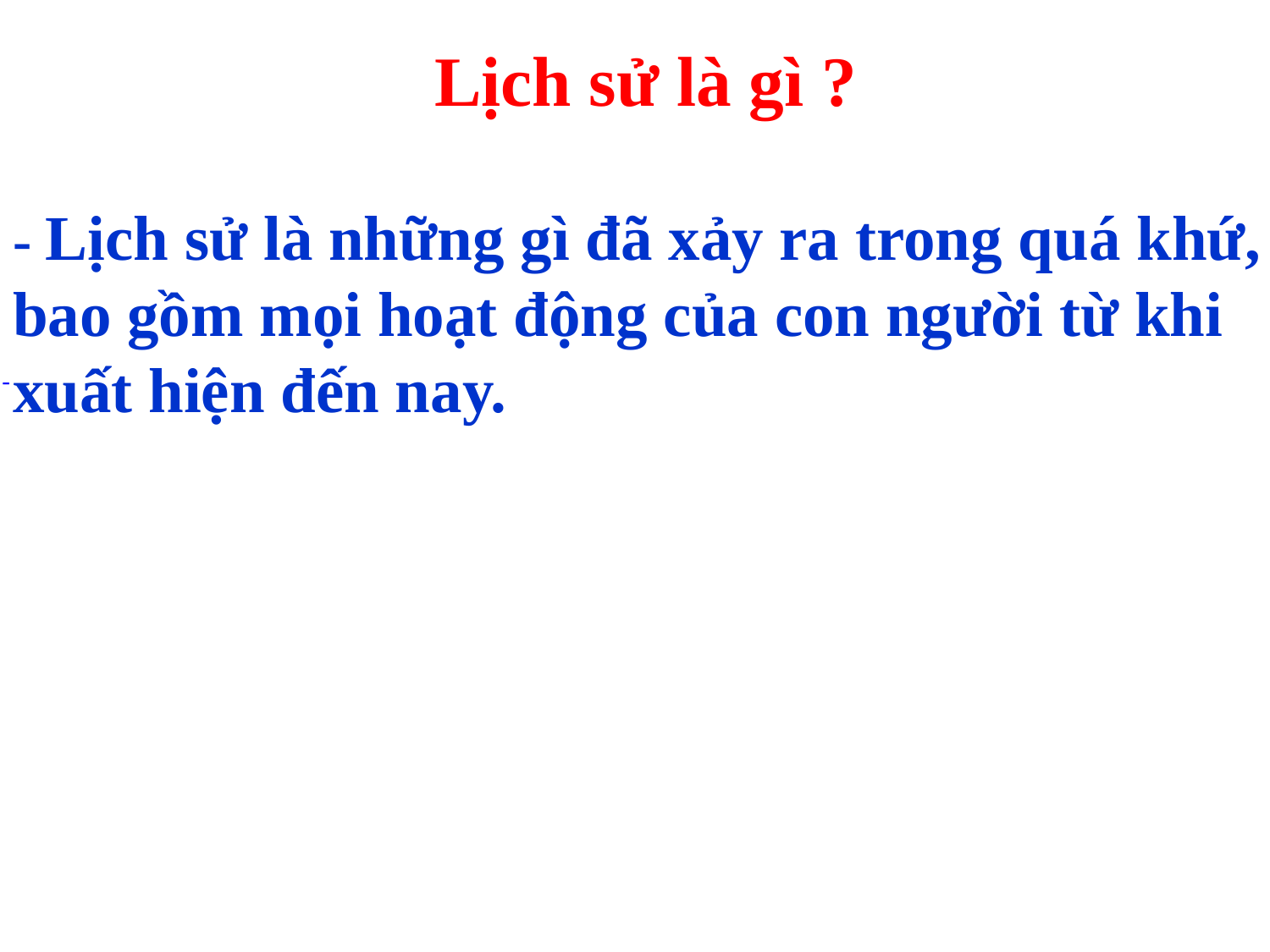

# Lịch sử là gì ?
- Lịch sử là những gì đã xảy ra trong quá khứ, bao gồm mọi hoạt động của con người từ khi xuất hiện đến nay.
-
Leonardo di ser Piero da Vinci
( 1452 – 1519)